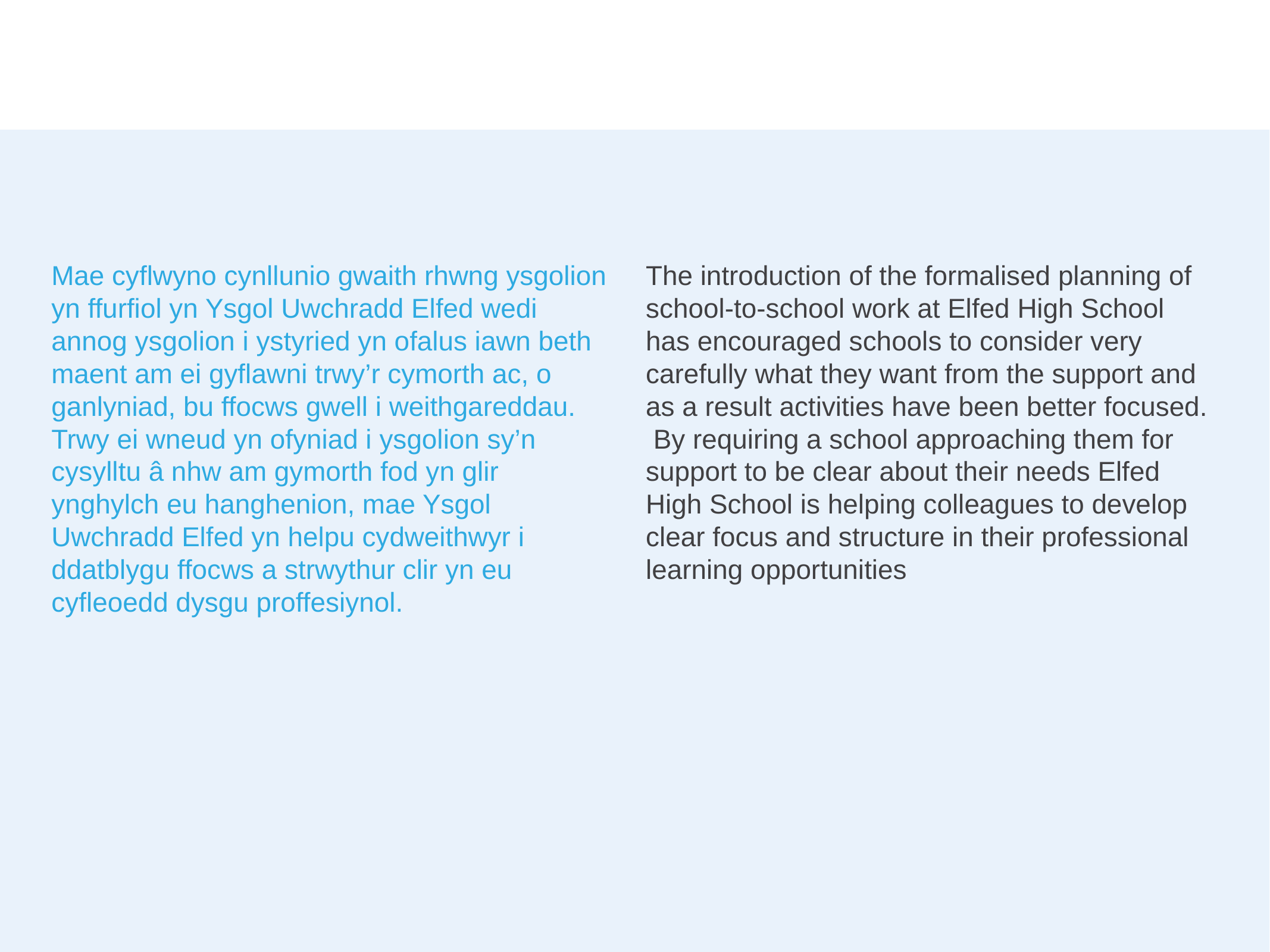

Mae cyflwyno cynllunio gwaith rhwng ysgolion yn ffurfiol yn Ysgol Uwchradd Elfed wedi annog ysgolion i ystyried yn ofalus iawn beth maent am ei gyflawni trwy’r cymorth ac, o ganlyniad, bu ffocws gwell i weithgareddau. Trwy ei wneud yn ofyniad i ysgolion sy’n cysylltu â nhw am gymorth fod yn glir ynghylch eu hanghenion, mae Ysgol Uwchradd Elfed yn helpu cydweithwyr i ddatblygu ffocws a strwythur clir yn eu cyfleoedd dysgu proffesiynol.
The introduction of the formalised planning of school-to-school work at Elfed High School has encouraged schools to consider very carefully what they want from the support and as a result activities have been better focused.  By requiring a school approaching them for support to be clear about their needs Elfed High School is helping colleagues to develop clear focus and structure in their professional learning opportunities